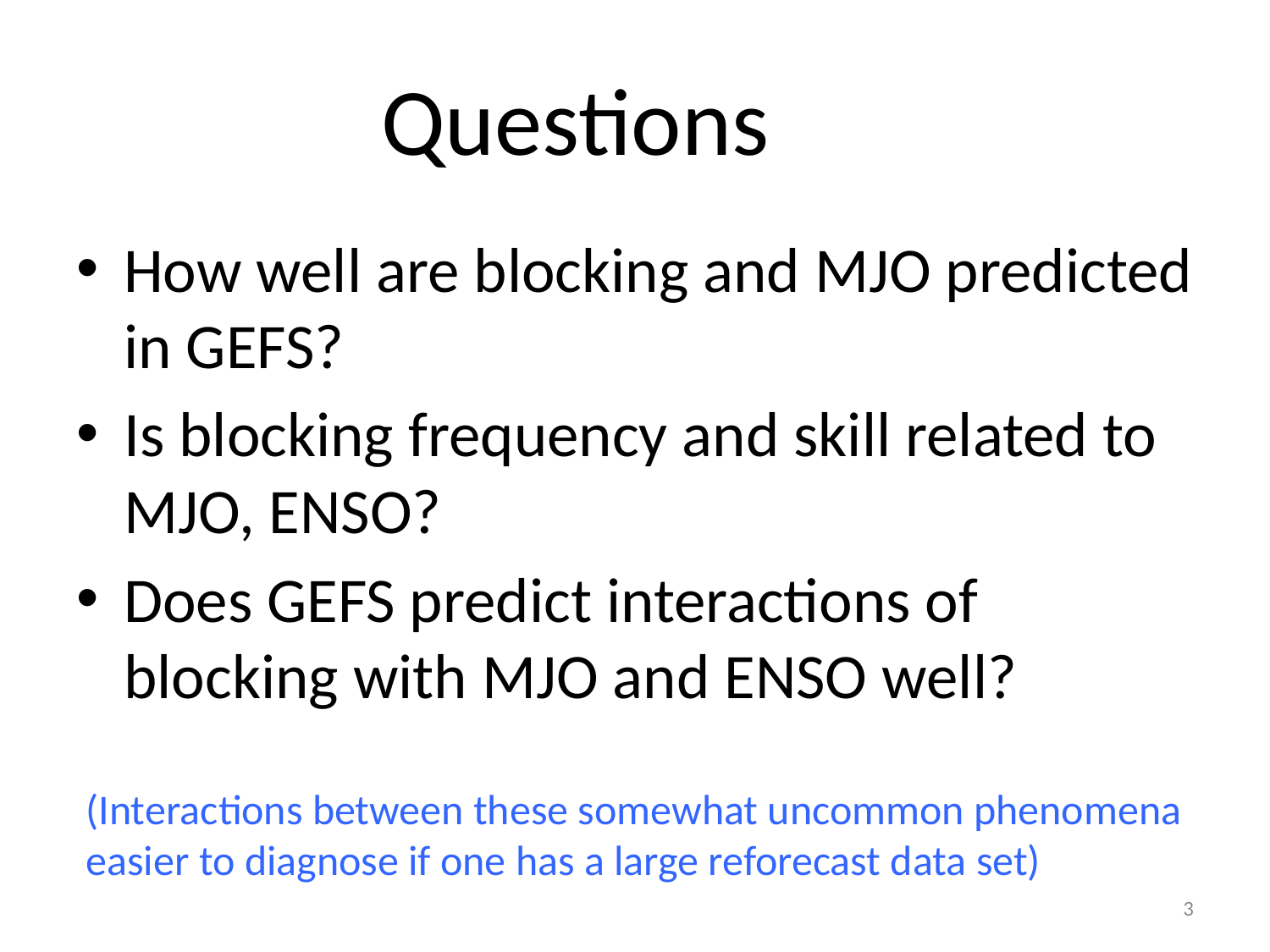

# Questions
How well are blocking and MJO predicted in GEFS?
Is blocking frequency and skill related to MJO, ENSO?
Does GEFS predict interactions of blocking with MJO and ENSO well?
(Interactions between these somewhat uncommon phenomena
easier to diagnose if one has a large reforecast data set)
3